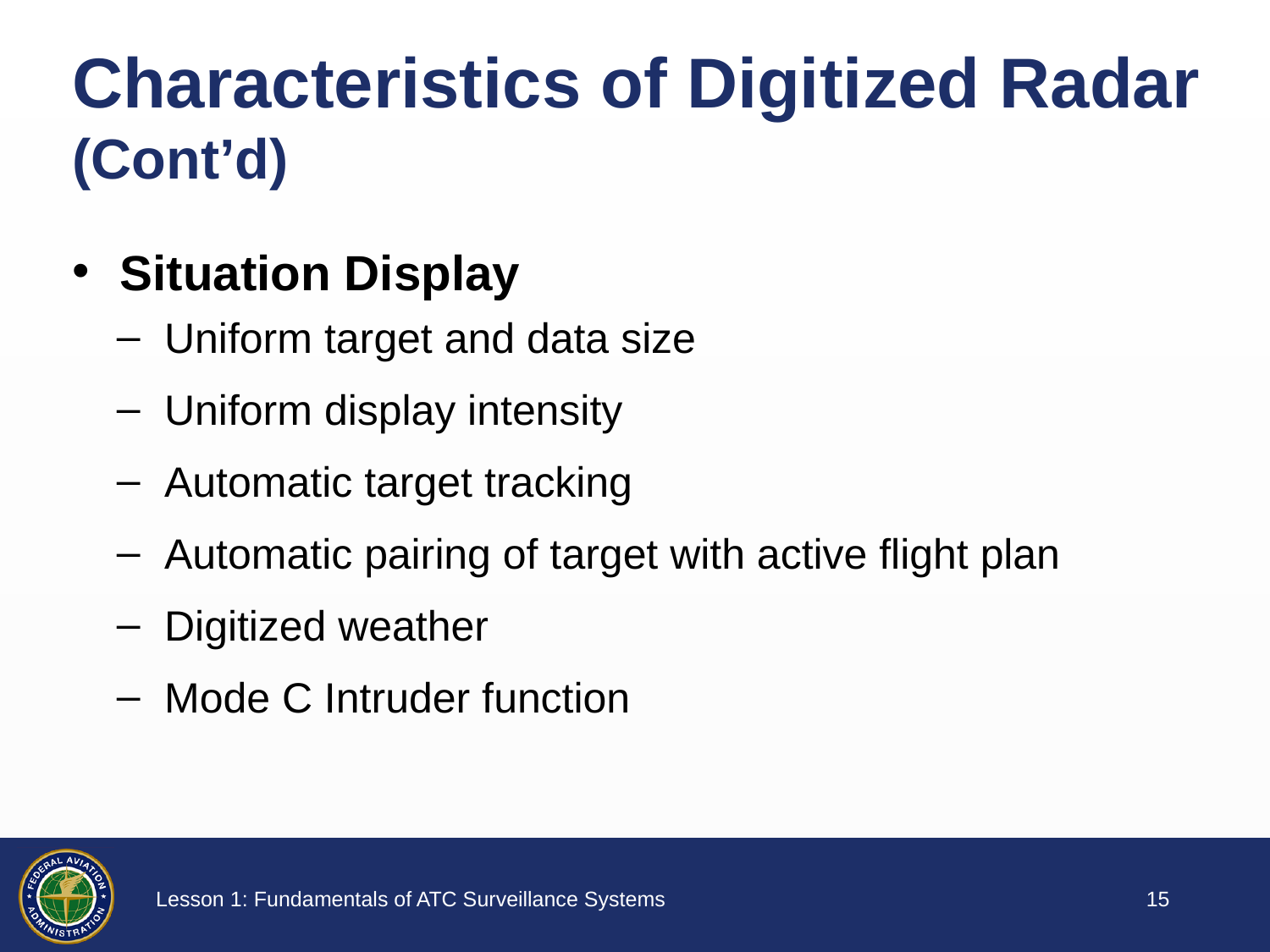

# Characteristics of Digitized Radar (Cont’d)
Situation Display
Uniform target and data size
Uniform display intensity
Automatic target tracking
Automatic pairing of target with active flight plan
Digitized weather
Mode C Intruder function